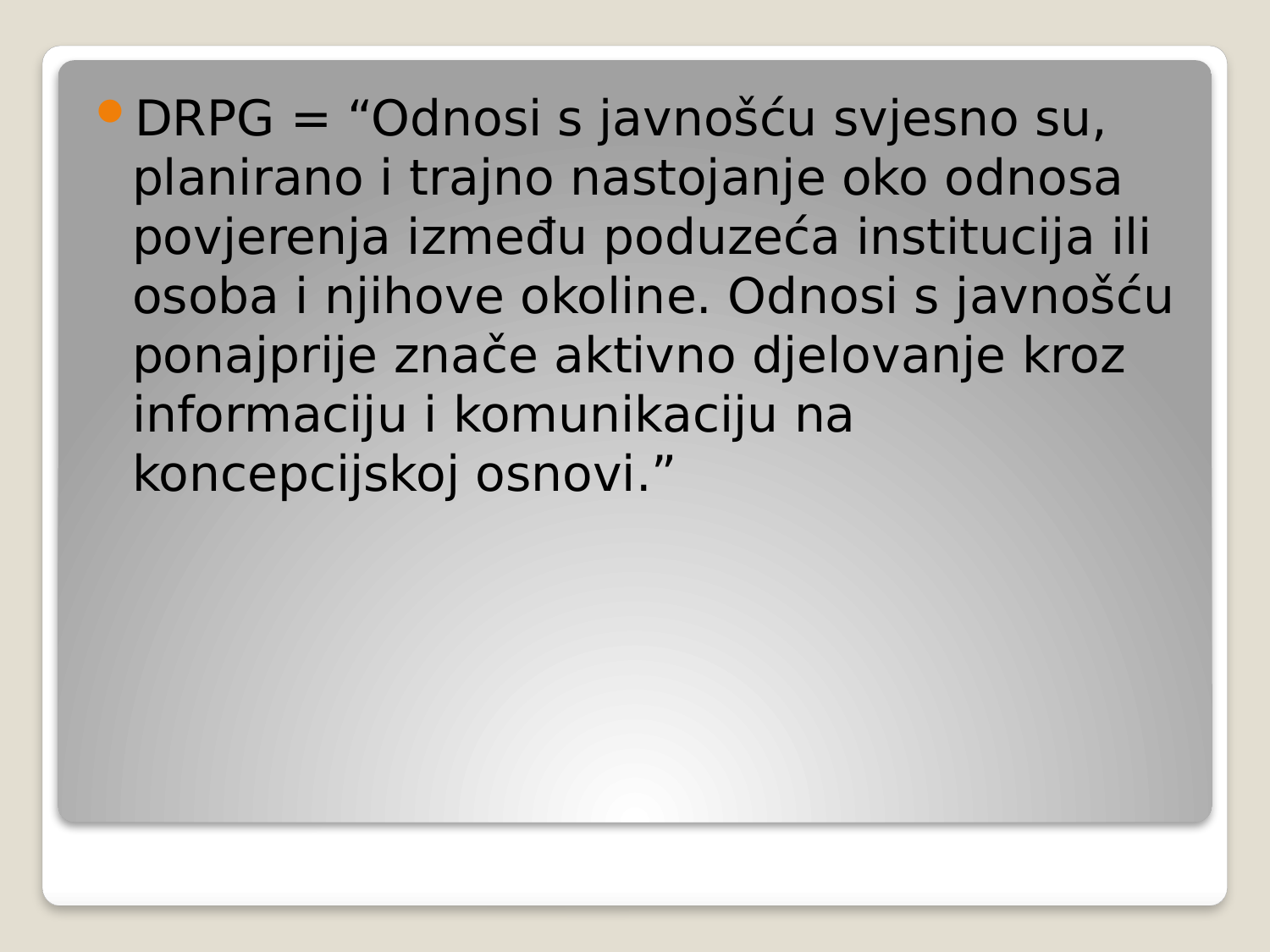

DRPG = “Odnosi s javnošću svjesno su, planirano i trajno nastojanje oko odnosa povjerenja između poduzeća institucija ili osoba i njihove okoline. Odnosi s javnošću ponajprije znače aktivno djelovanje kroz informaciju i komunikaciju na koncepcijskoj osnovi.”
#